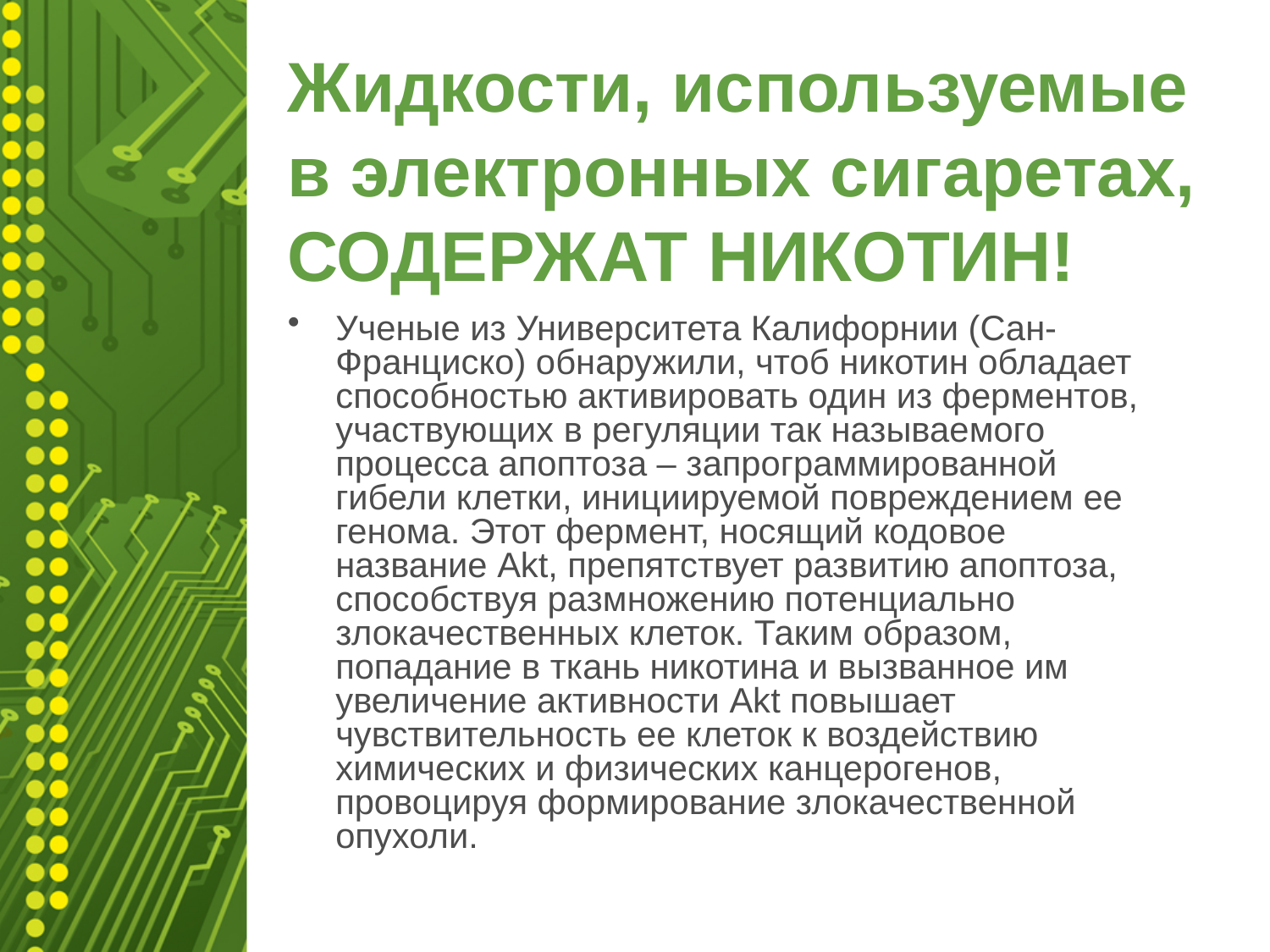

# Жидкости, используемые в электронных сигаретах,  СОДЕРЖАТ НИКОТИН!
Ученые из Университета Калифорнии (Сан-Франциско) обнаружили, чтоб никотин обладает способностью активировать один из ферментов, участвующих в регуляции так называемого процесса апоптоза – запрограммированной гибели клетки, инициируемой повреждением ее генома. Этот фермент, носящий кодовое название Akt, препятствует развитию апоптоза, способствуя размножению потенциально злокачественных клеток. Таким образом, попадание в ткань никотина и вызванное им увеличение активности Akt повышает чувствительность ее клеток к воздействию химических и физических канцерогенов, провоцируя формирование злокачественной опухоли.